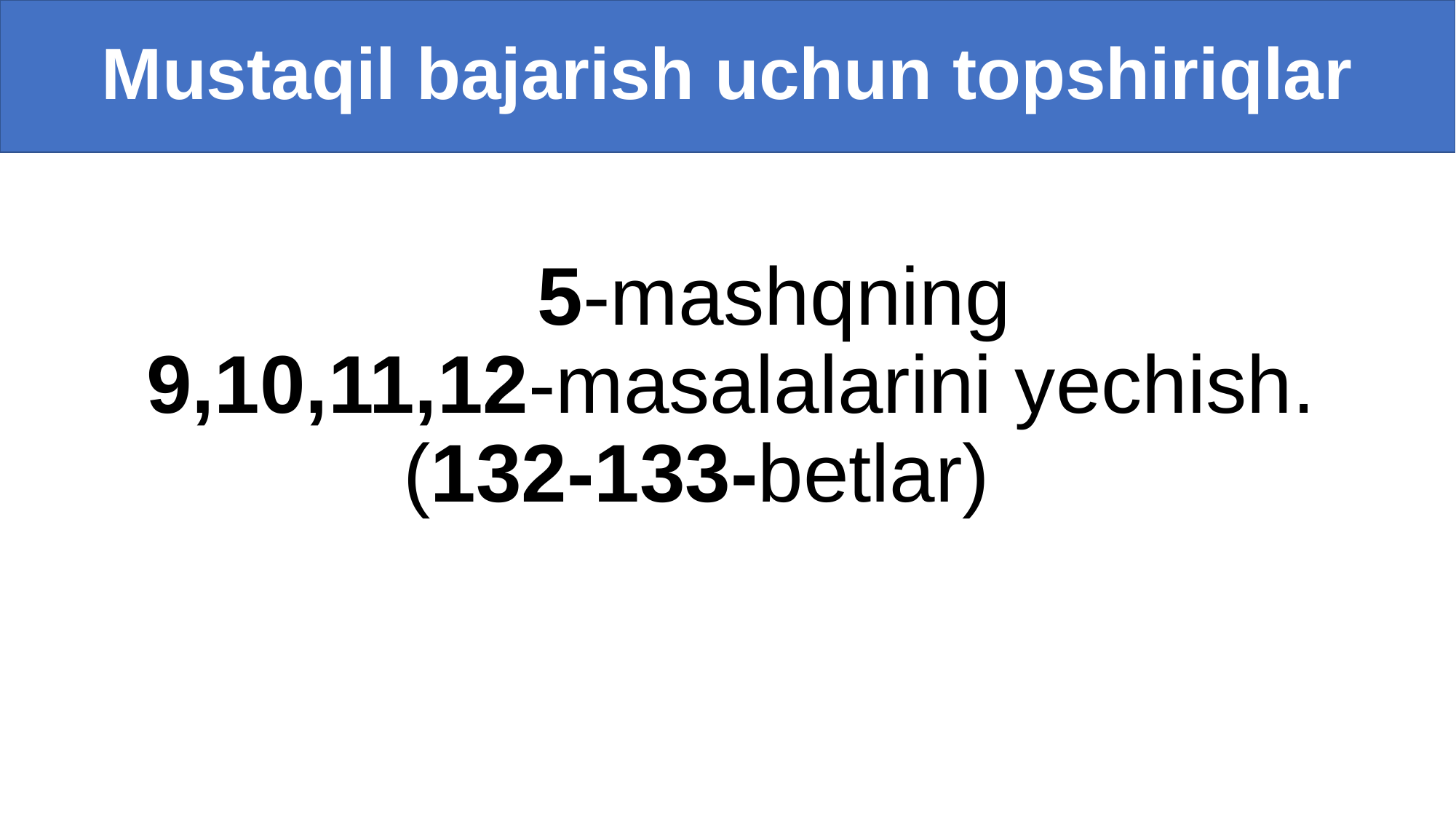

# Mustaqil bajarish uchun topshiriqlar
	5-mashqning
9,10,11,12-masalalarini yechish. (132-133-betlar)